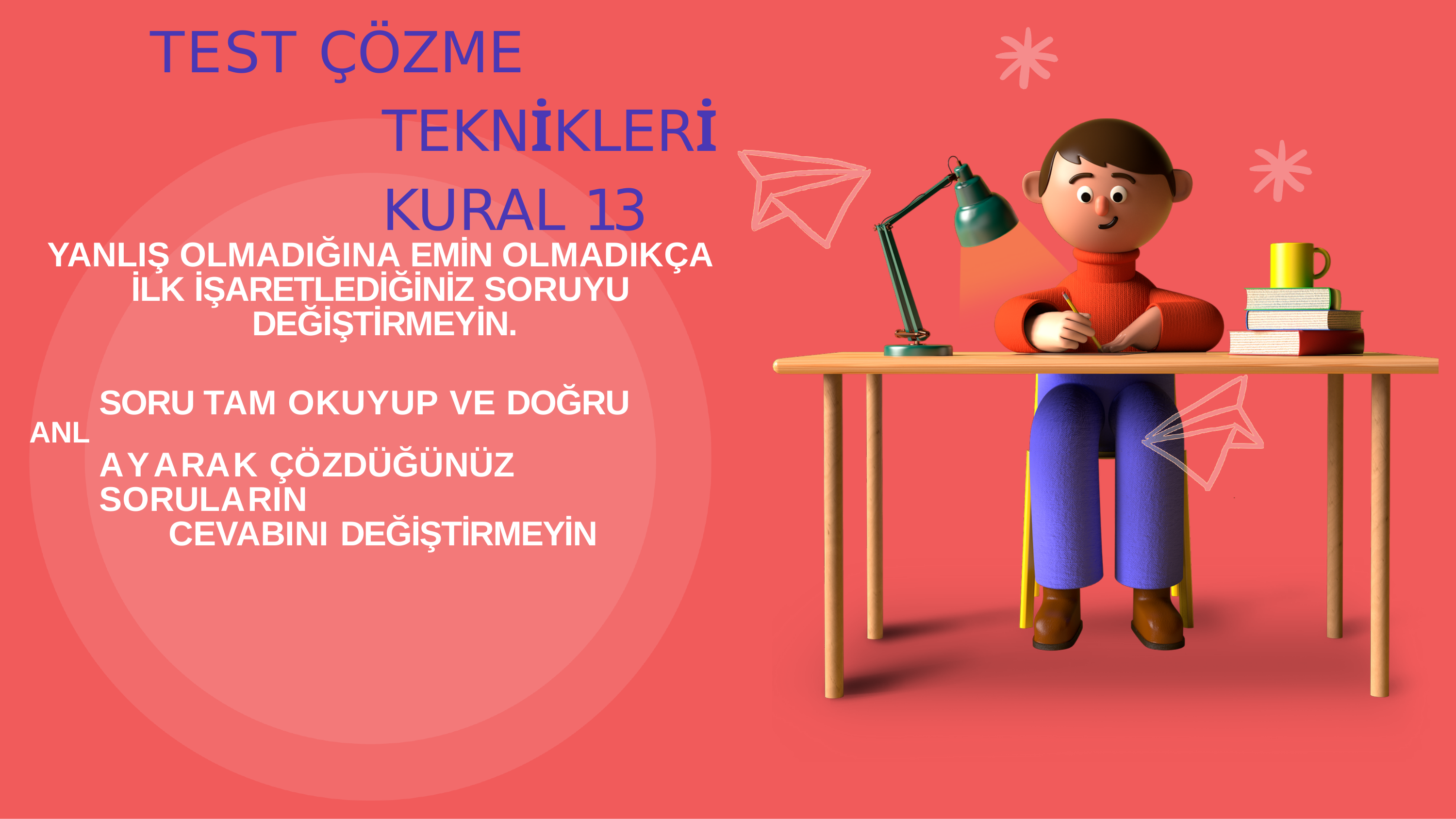

# TEST ÇÖZME TEKNİKLERİ  KURAL 13

YANLIŞ OLMADIĞINA EMİN OLMADIKÇA  İLK İŞARETLEDİĞİNİZ SORUYU  DEĞİŞTİRMEYİN.

ANL	SORU TAM OKUYUP VE DOĞRU  AYARAK ÇÖZDÜĞÜNÜZ	SORULARIN
CEVABINI DEĞİŞTİRMEYİN